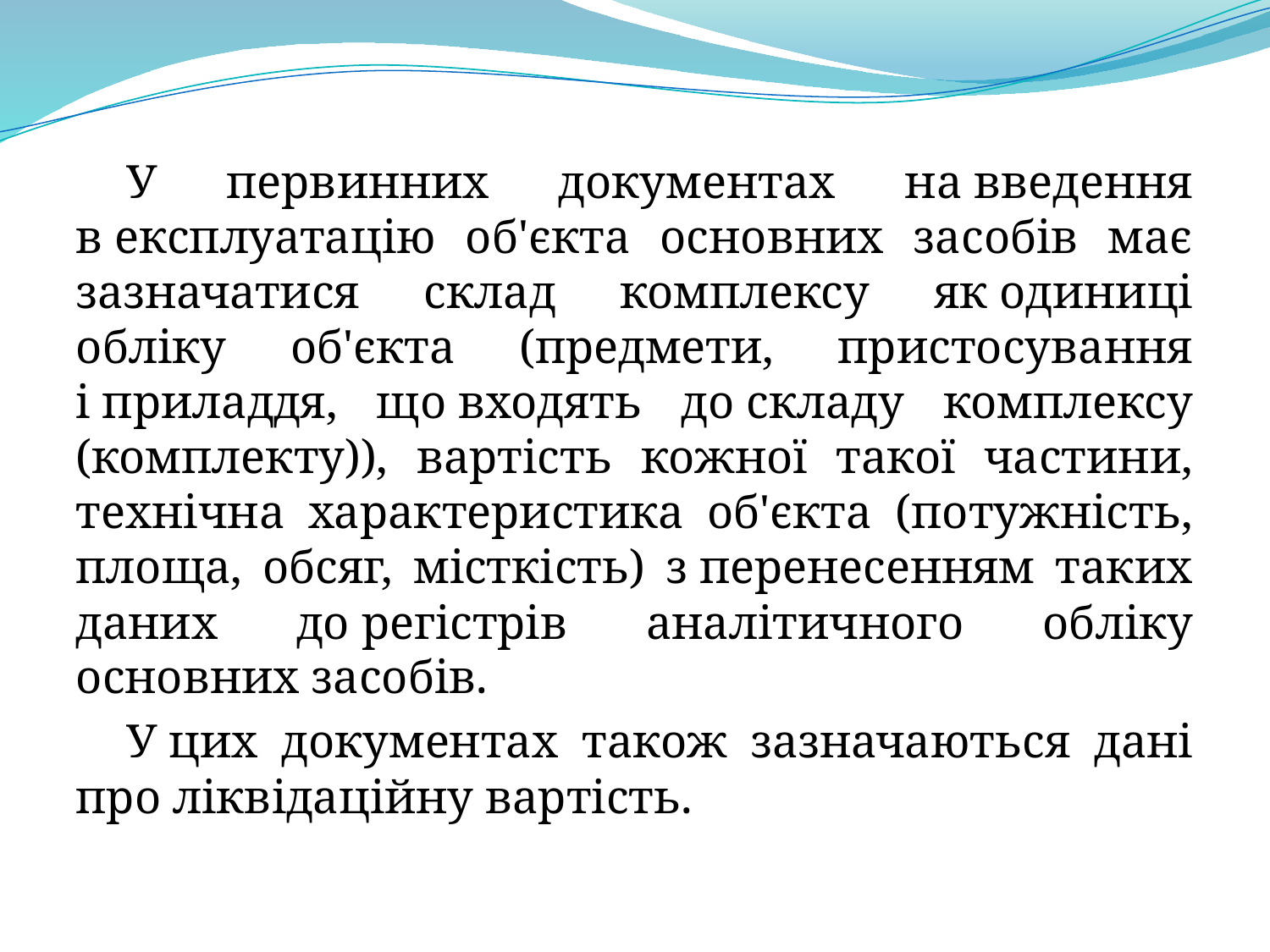

У первинних документах на введення в експлуатацію об'єкта основних засобів має зазначатися склад комплексу як одиниці обліку об'єкта (предмети, пристосування і приладдя, що входять до складу комплексу (комплекту)), вартість кожної такої частини, технічна характеристика об'єкта (потужність, площа, обсяг, місткість) з перенесенням таких даних до регістрів аналітичного обліку основних засобів.
У цих документах також зазначаються дані про ліквідаційну вартість.